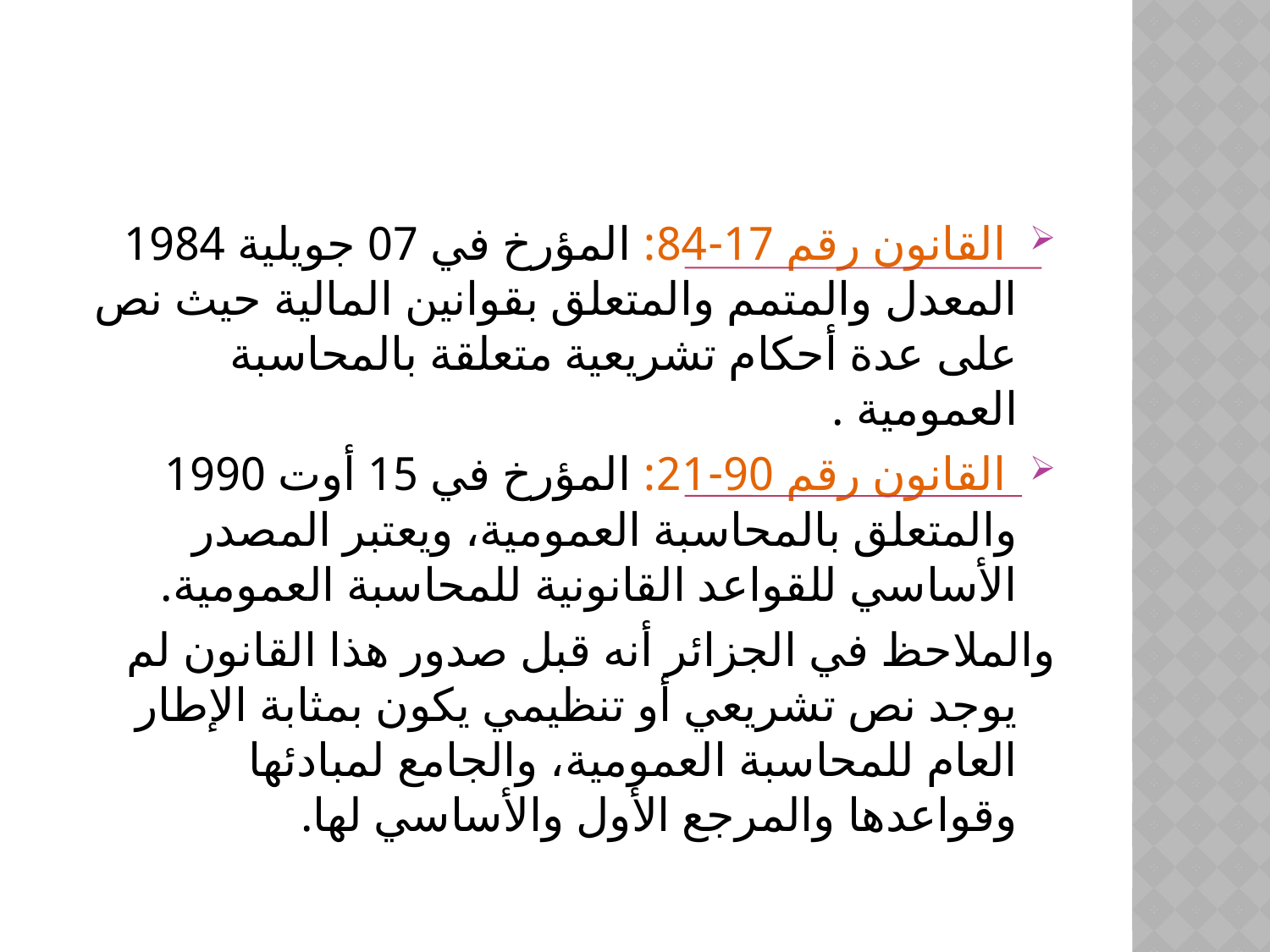

#
 القانون رقم 17-84: المؤرخ في 07 جويلية 1984 المعدل والمتمم والمتعلق بقوانين المالية حيث نص على عدة أحكام تشريعية متعلقة بالمحاسبة العمومية .
 القانون رقم 90-21: المؤرخ في 15 أوت 1990 والمتعلق بالمحاسبة العمومية، ويعتبر المصدر الأساسي للقواعد القانونية للمحاسبة العمومية.
والملاحظ في الجزائر أنه قبل صدور هذا القانون لم يوجد نص تشريعي أو تنظيمي يكون بمثابة الإطار العام للمحاسبة العمومية، والجامع لمبادئها وقواعدها والمرجع الأول والأساسي لها.